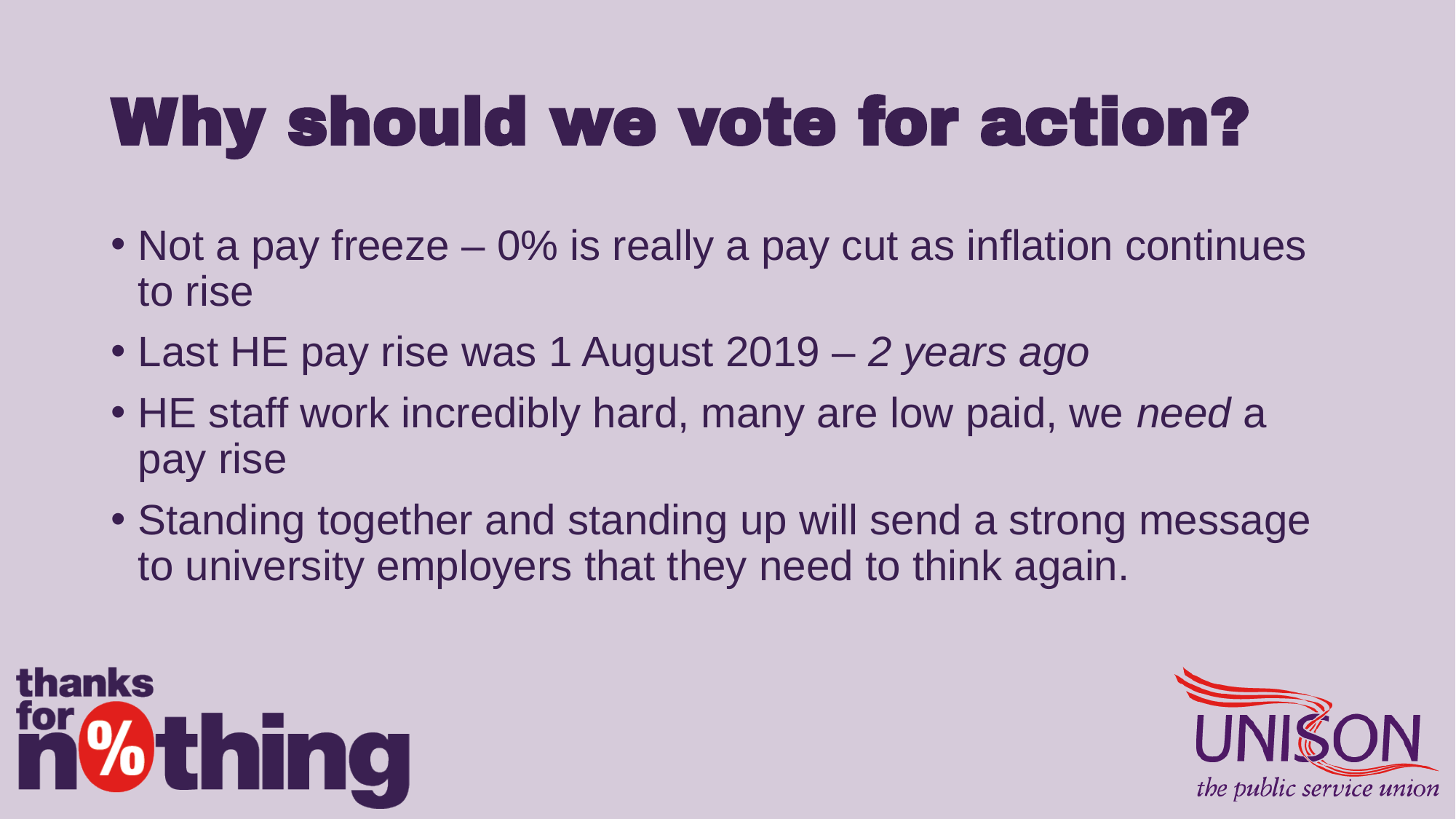

# Why should we vote for action?
Not a pay freeze – 0% is really a pay cut as inflation continues to rise
Last HE pay rise was 1 August 2019 – 2 years ago
HE staff work incredibly hard, many are low paid, we need a pay rise
Standing together and standing up will send a strong message to university employers that they need to think again.